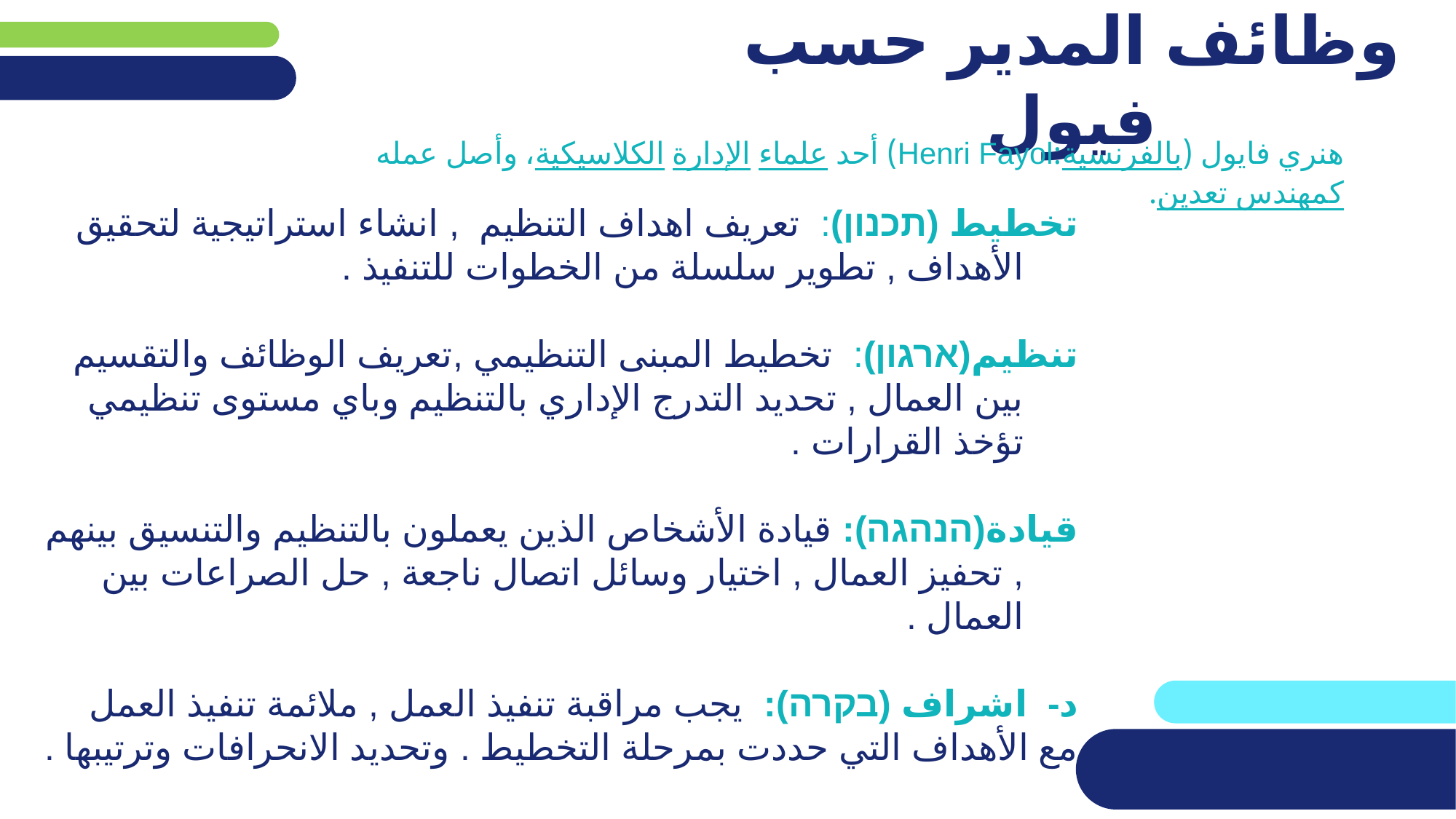

# وظائف المدير حسب فيول
هنري فايول (بالفرنسية:Henri Fayol) أحد علماء الإدارة الكلاسيكية، وأصل عمله كمهندس تعدين.
تخطيط (תכנון):  تعريف اهداف التنظيم  , انشاء استراتيجية لتحقيق الأهداف , تطوير سلسلة من الخطوات للتنفيذ .

تنظيم(ארגון):  تخطيط المبنى التنظيمي ,تعريف الوظائف والتقسيم بين العمال , تحديد التدرج الإداري بالتنظيم وباي مستوى تنظيمي تؤخذ القرارات .

قيادة(הנהגה): قيادة الأشخاص الذين يعملون بالتنظيم والتنسيق بينهم , تحفيز العمال , اختيار وسائل اتصال ناجعة , حل الصراعات بين العمال .

د-  اشراف (בקרה):  يجب مراقبة تنفيذ العمل , ملائمة تنفيذ العمل مع الأهداف التي حددت بمرحلة التخطيط . وتحديد الانحرافات وترتيبها .